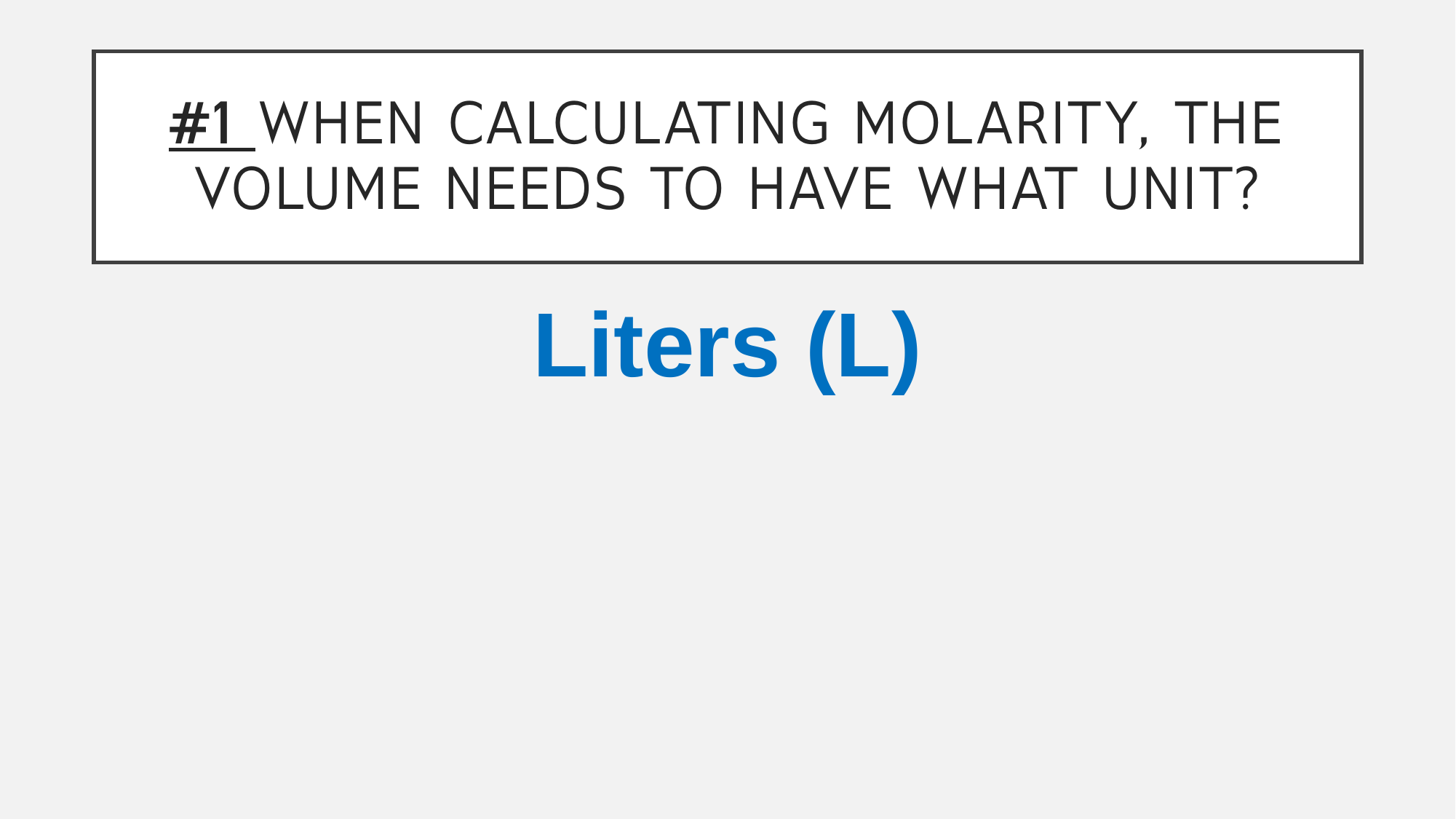

# #1 When Calculating molarity, the volume needs to have what unit?
Liters (L)